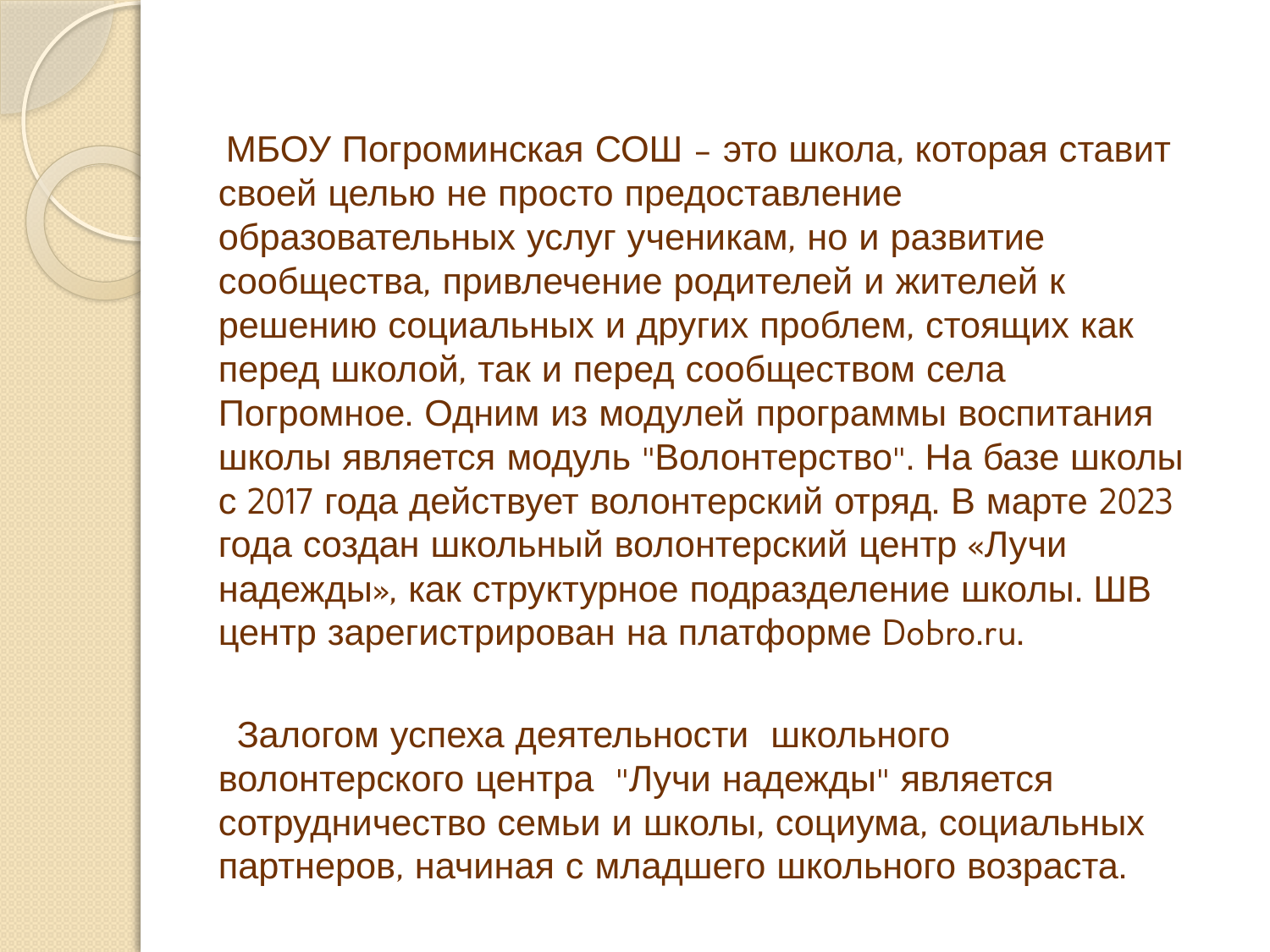

МБОУ Погроминская СОШ – это школа, которая ставит своей целью не просто предоставление образовательных услуг ученикам, но и развитие сообщества, привлечение родителей и жителей к решению социальных и других проблем, стоящих как перед школой, так и перед сообществом села Погромное. Одним из модулей программы воспитания школы является модуль "Волонтерство". На базе школы с 2017 года действует волонтерский отряд. В марте 2023 года создан школьный волонтерский центр «Лучи надежды», как структурное подразделение школы. ШВ центр зарегистрирован на платформе Dobro.ru.

     Залогом успеха деятельности  школьного волонтерского центра  "Лучи надежды" является сотрудничество семьи и школы, социума, социальных партнеров, начиная с младшего школьного возраста.